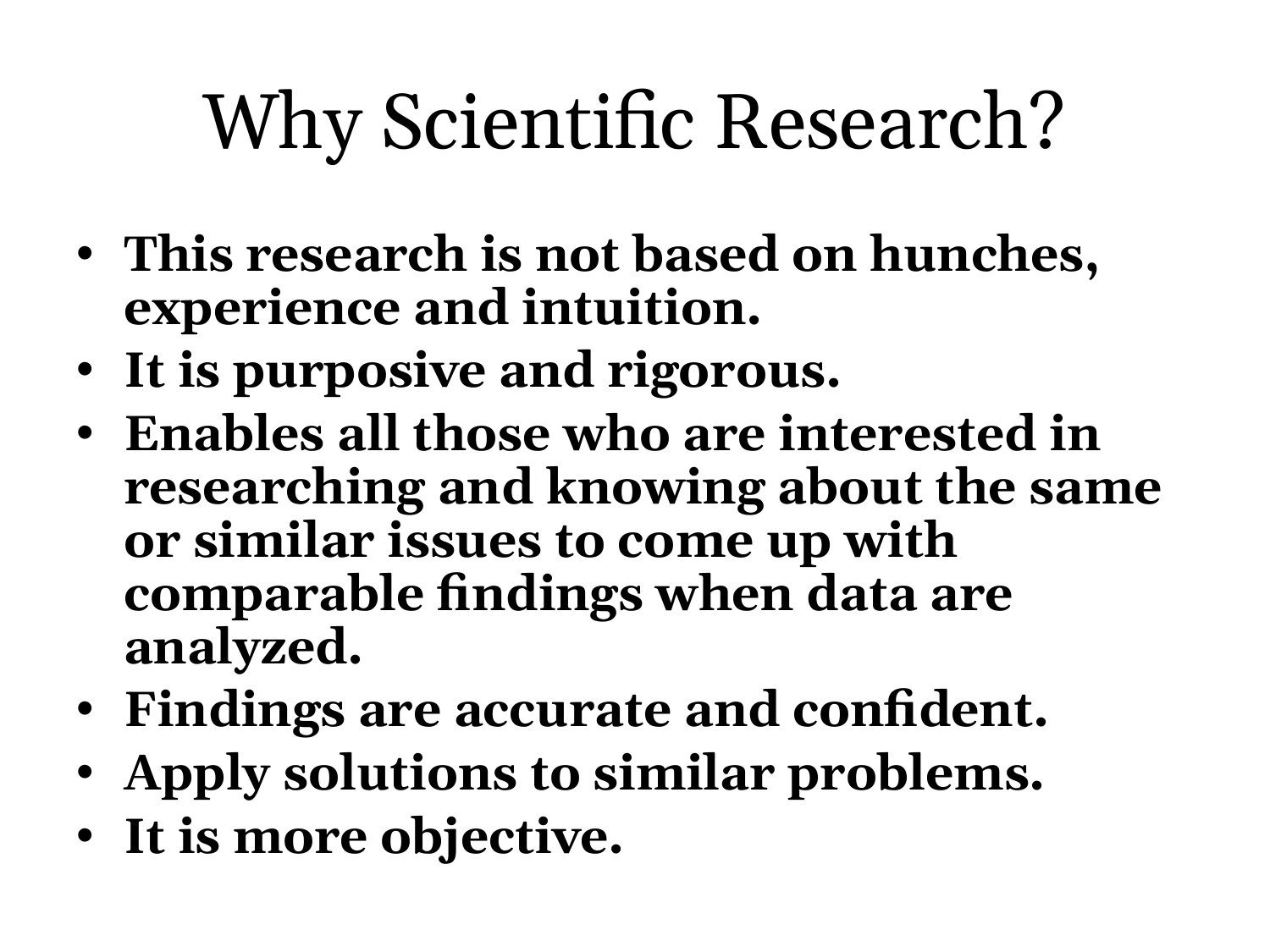

# Why Scientific Research?
This research is not based on hunches, experience and intuition.
It is purposive and rigorous.
Enables all those who are interested in researching and knowing about the same or similar issues to come up with comparable findings when data are analyzed.
Findings are accurate and confident.
Apply solutions to similar problems.
It is more objective.